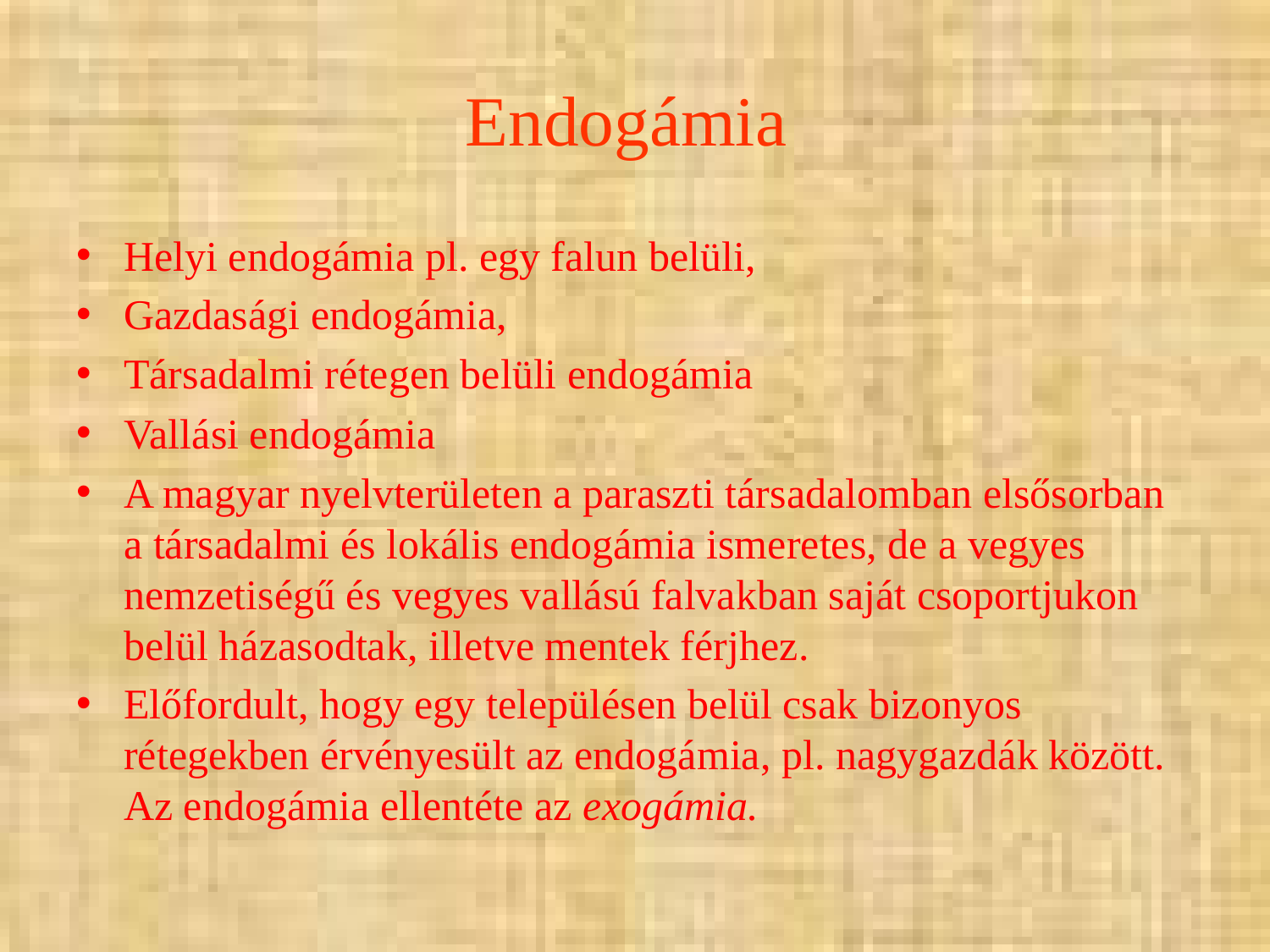

# Endogámia
Helyi endogámia pl. egy falun belüli,
Gazdasági endogámia,
Társadalmi rétegen belüli endogámia
Vallási endogámia
A magyar nyelvterületen a paraszti társadalomban elsősorban a társadalmi és lokális endogámia ismeretes, de a vegyes nemzetiségű és vegyes vallású falvakban saját csoportjukon belül házasodtak, illetve mentek férjhez.
Előfordult, hogy egy településen belül csak bizonyos rétegekben érvényesült az endogámia, pl. nagygazdák között. Az endogámia ellentéte az exogámia.